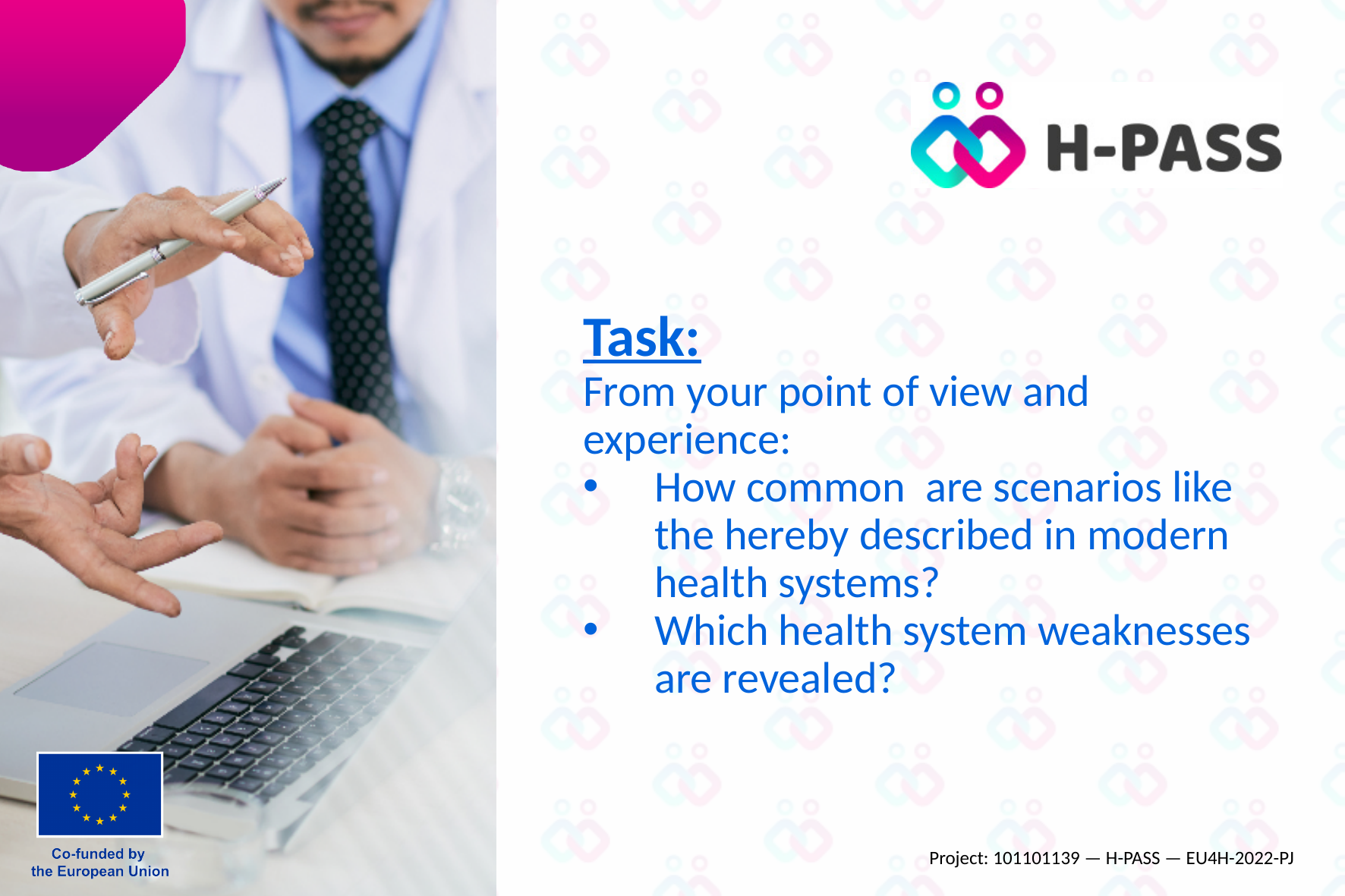

Task:
From your point of view and experience:
How common  are scenarios like the hereby described in modern health systems?
Which health system weaknesses are revealed?

Project: 101101139 — H-PASS — EU4H-2022-PJ